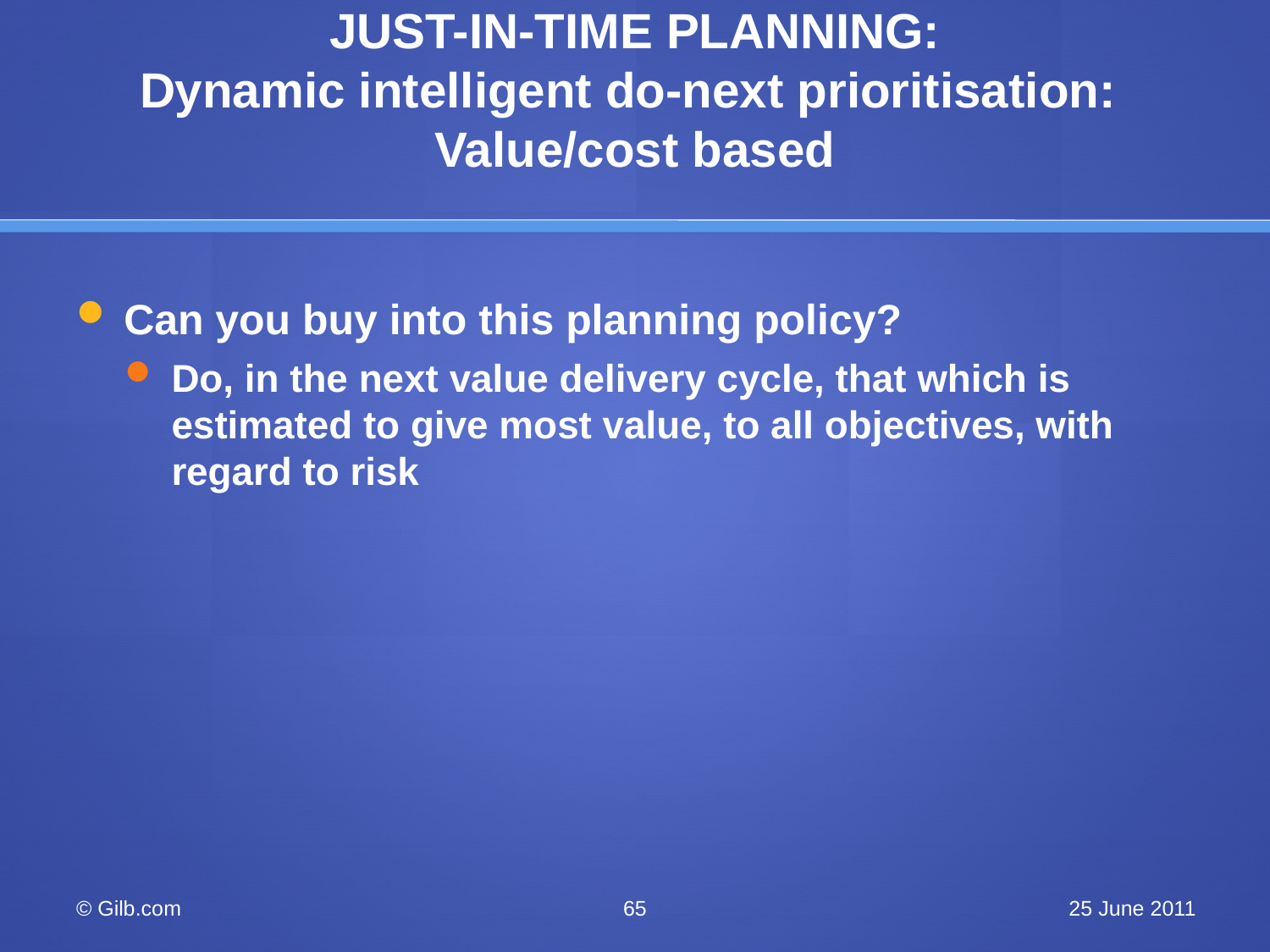

# JUST-IN-TIME PLANNING: Dynamic intelligent do-next prioritisation: Value/cost based

Can you buy into this planning policy?
Do, in the next value delivery cycle, that which is estimated to give most value, to all objectives, with regard to risk
© Gilb.com
65
25 June 2011